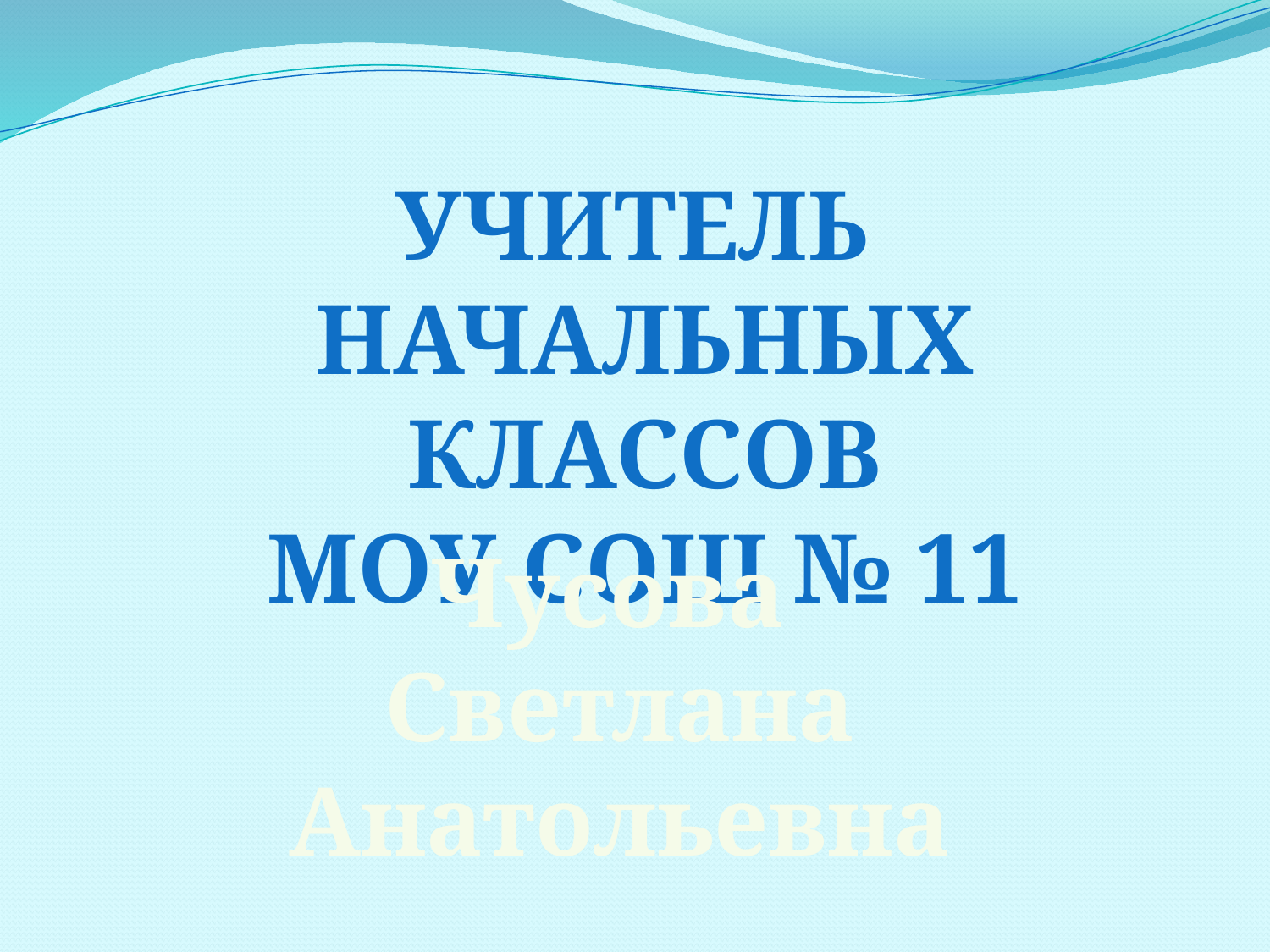

Учитель
начальных классов
Моу сош № 11
Чусова
Светлана Анатольевна